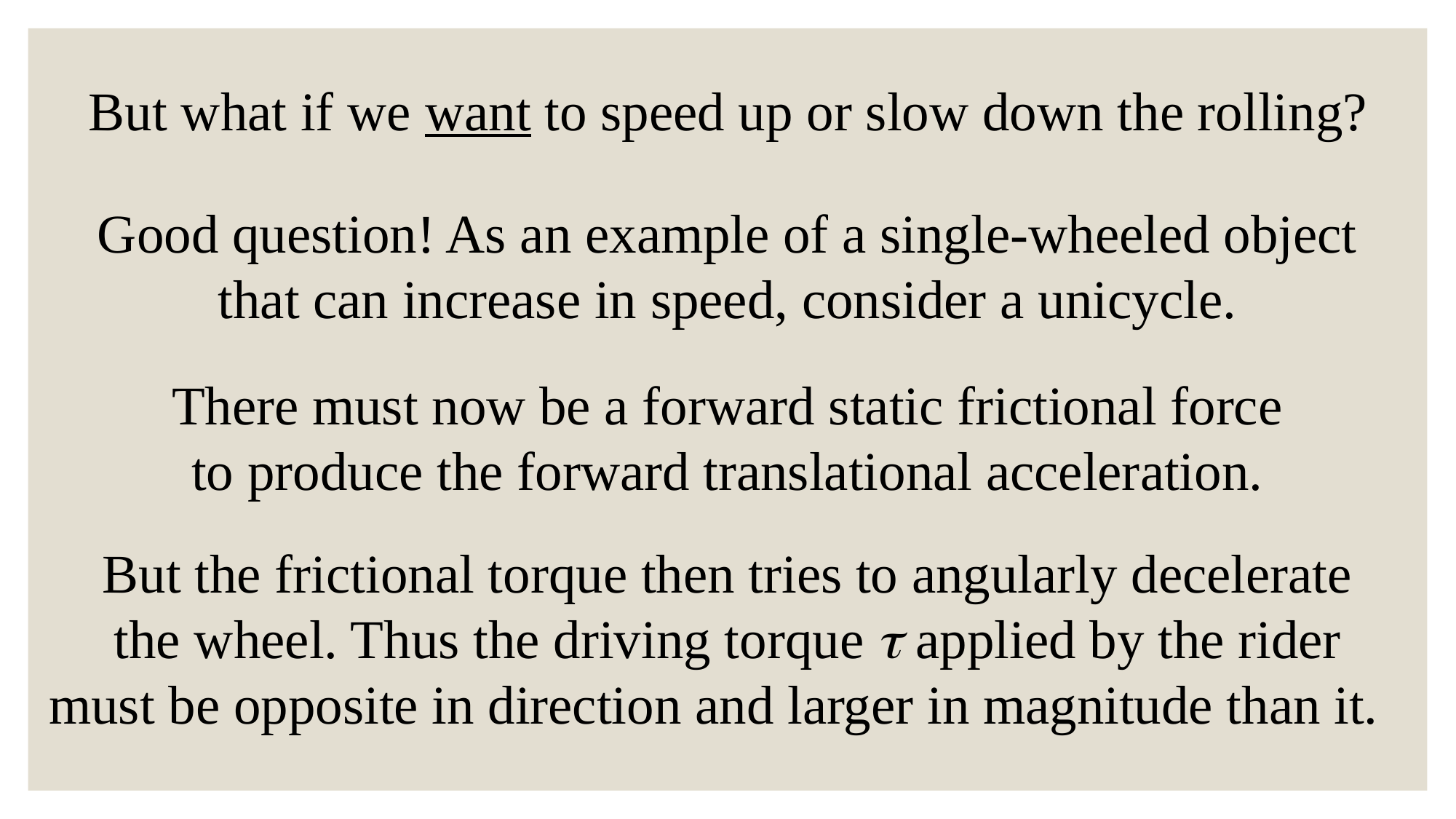

But what if we want to speed up or slow down the rolling?

Good question! As an example of a single-wheeled object
that can increase in speed, consider a unicycle.

There must now be a forward static frictional force
to produce the forward translational acceleration.

But the frictional torque then tries to angularly decelerate
the wheel. Thus the driving torque τ applied by the rider
must be opposite in direction and larger in magnitude than it.